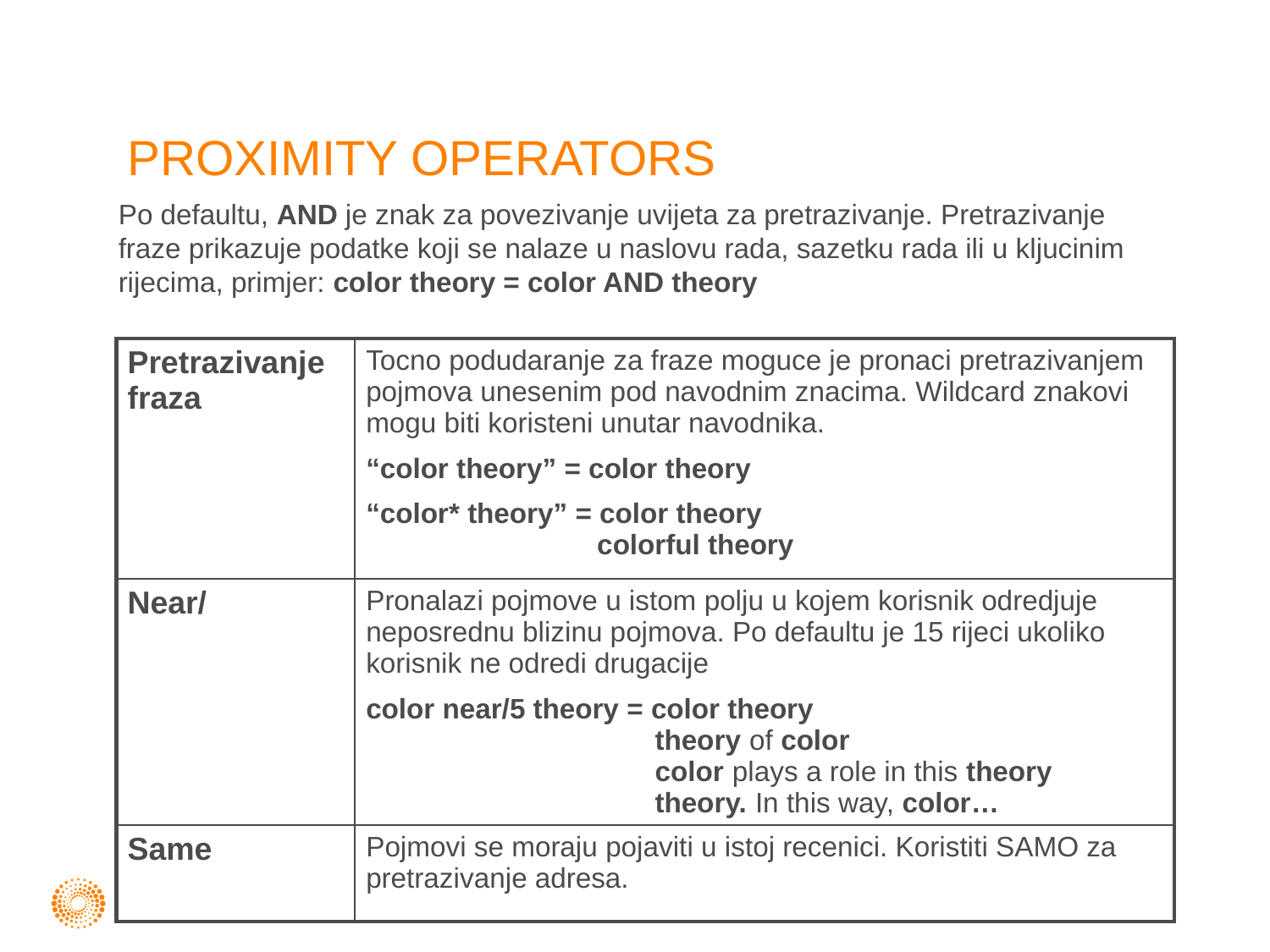

# Proximity Operators
Po defaultu, AND je znak za povezivanje uvijeta za pretrazivanje. Pretrazivanje fraze prikazuje podatke koji se nalaze u naslovu rada, sazetku rada ili u kljucinim rijecima, primjer: color theory = color AND theory

| Pretrazivanje fraza | Tocno podudaranje za fraze moguce je pronaci pretrazivanjem pojmova unesenim pod navodnim znacima. Wildcard znakovi mogu biti koristeni unutar navodnika. “color theory” = color theory “color\* theory” = color theory colorful theory |
| --- | --- |
| Near/ | Pronalazi pojmove u istom polju u kojem korisnik odredjuje neposrednu blizinu pojmova. Po defaultu je 15 rijeci ukoliko korisnik ne odredi drugacije color near/5 theory = color theory theory of color color plays a role in this theory theory. In this way, color… |
| Same | Pojmovi se moraju pojaviti u istoj recenici. Koristiti SAMO za pretrazivanje adresa. |